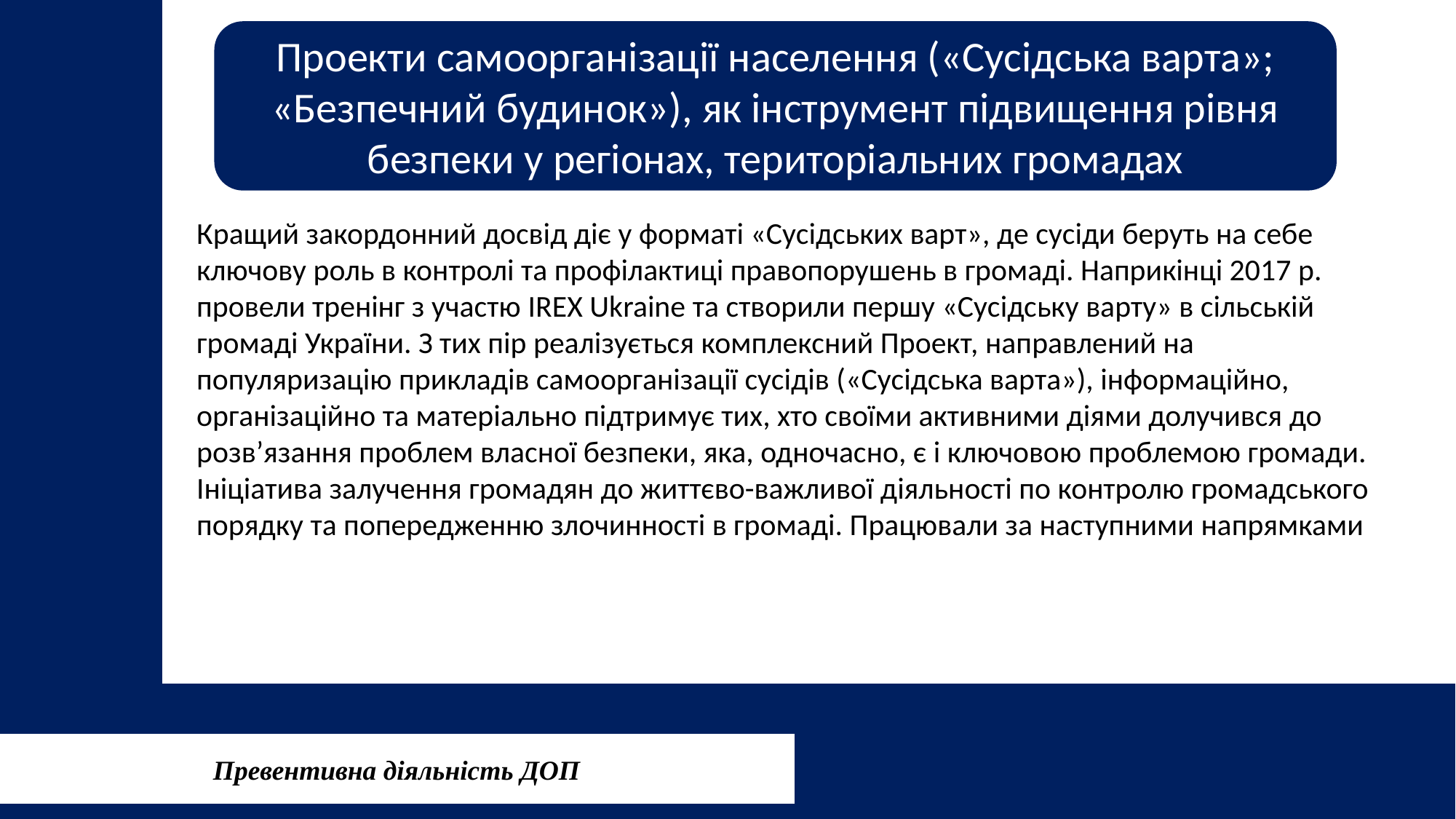

Проекти самоорганізації населення («Сусідська варта»; «Безпечний будинок»), як інструмент підвищення рівня безпеки у регіонах, територіальних громадах
Кращий закордонний досвід діє у форматі «Сусідських варт», де сусіди беруть на себе ключову роль в контролі та профілактиці правопорушень в громаді. Наприкінці 2017 р. провели тренінг з участю IREX Ukraine та створили першу «Сусідську варту» в сільській громаді України. З тих пір реалізується комплексний Проект, направлений на популяризацію прикладів самоорганізації сусідів («Сусідська варта»), інформаційно, організаційно та матеріально підтримує тих, хто своїми активними діями долучився до розв’язання проблем власної безпеки, яка, одночасно, є і ключовою проблемою громади. Ініціатива залучення громадян до життєво-важливої діяльності по контролю громадського порядку та попередженню злочинності в громаді. Працювали за наступними напрямками

Превентивна діяльність ДОП